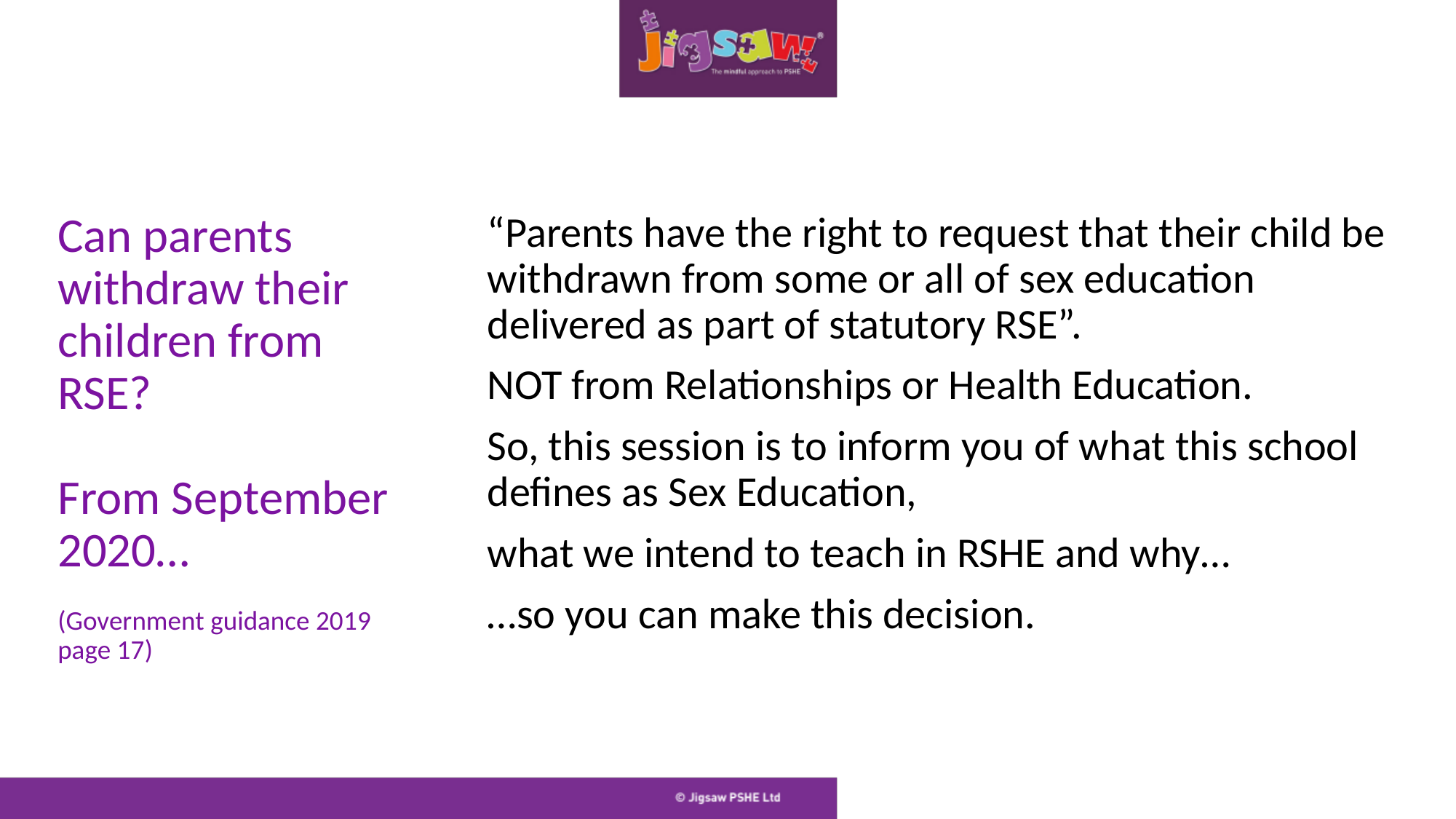

“Parents have the right to request that their child be withdrawn from some or all of sex education delivered as part of statutory RSE”.
NOT from Relationships or Health Education.
So, this session is to inform you of what this school defines as Sex Education,
what we intend to teach in RSHE and why…
…so you can make this decision.
# Can parents withdraw their children from RSE? From September 2020… (Government guidance 2019 page 17)